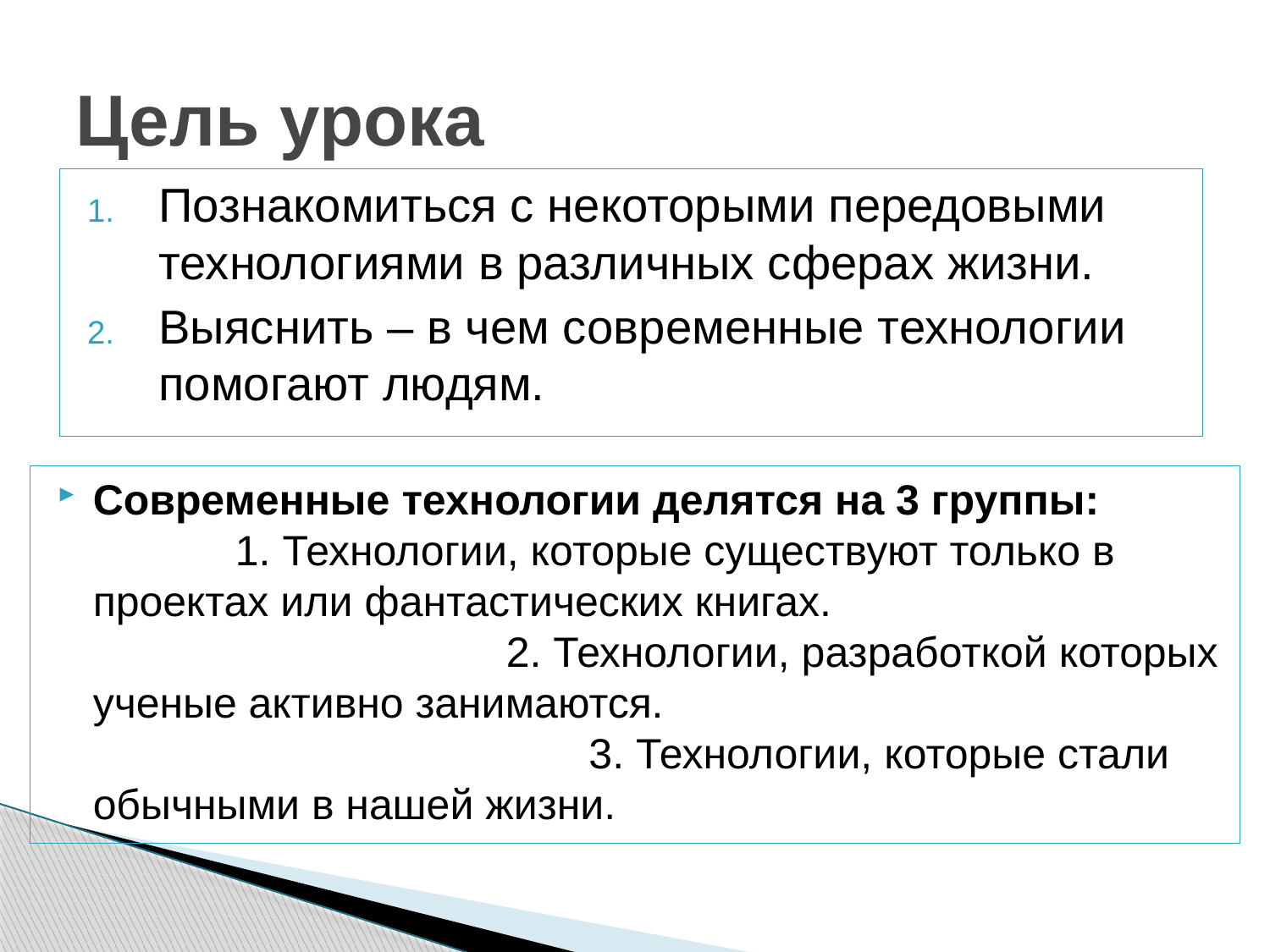

# Цель урока
Познакомиться с некоторыми передовыми технологиями в различных сферах жизни.
Выяснить – в чем современные технологии помогают людям.
Современные технологии делятся на 3 группы:                       1. Технологии, которые существуют только в проектах или фантастических книгах.                                                                     2. Технологии, разработкой которых ученые активно занимаются.                                                                                          3. Технологии, которые стали обычными в нашей жизни.